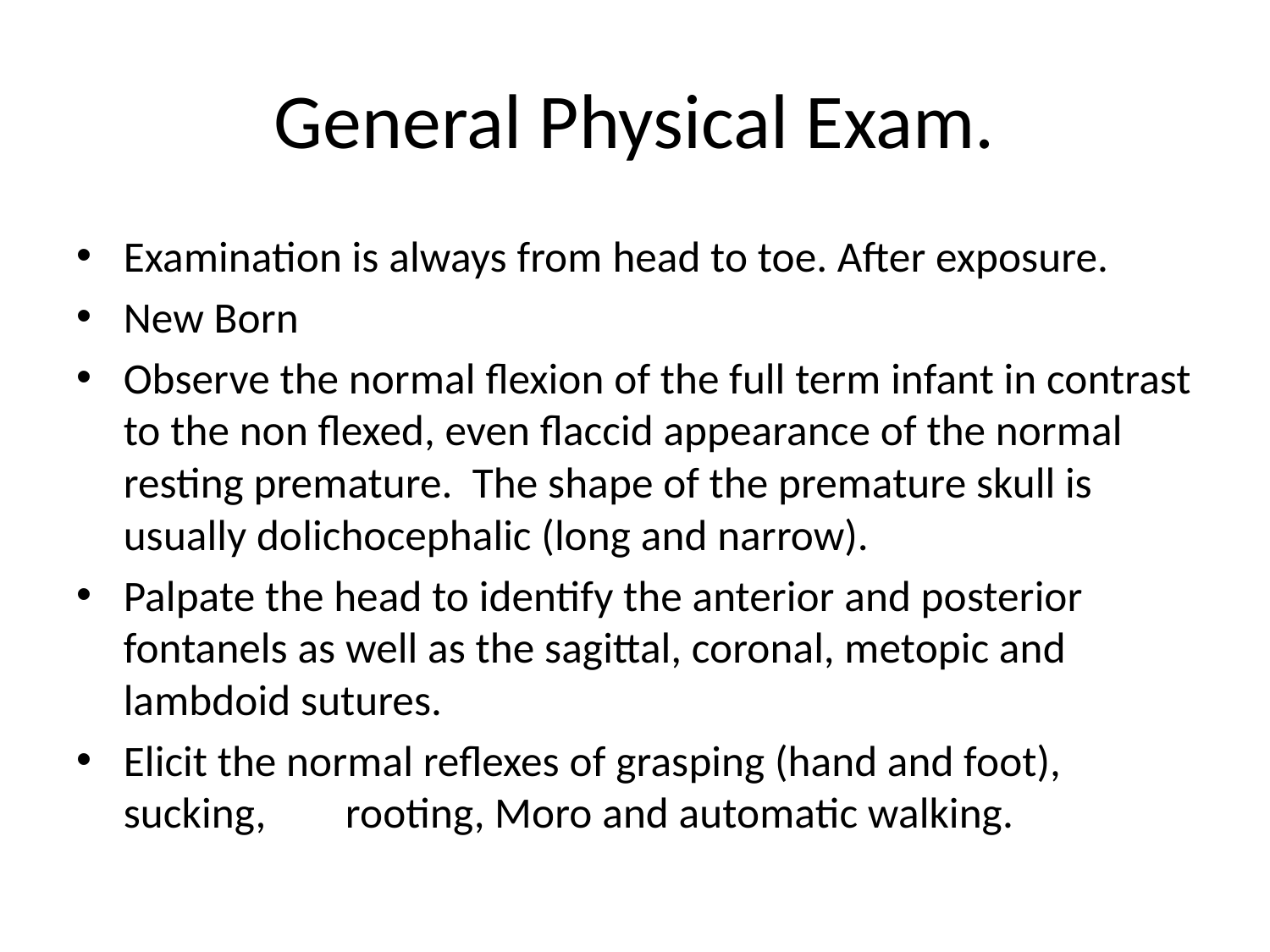

# General Physical Exam.
Examination is always from head to toe. After exposure.
New Born
Observe the normal flexion of the full term infant in contrast to the non flexed, even flaccid appearance of the normal resting premature.  The shape of the premature skull is usually dolichocephalic (long and narrow).
Palpate the head to identify the anterior and posterior fontanels as well as the sagittal, coronal, metopic and lambdoid sutures.
Elicit the normal reflexes of grasping (hand and foot), sucking,        rooting, Moro and automatic walking.